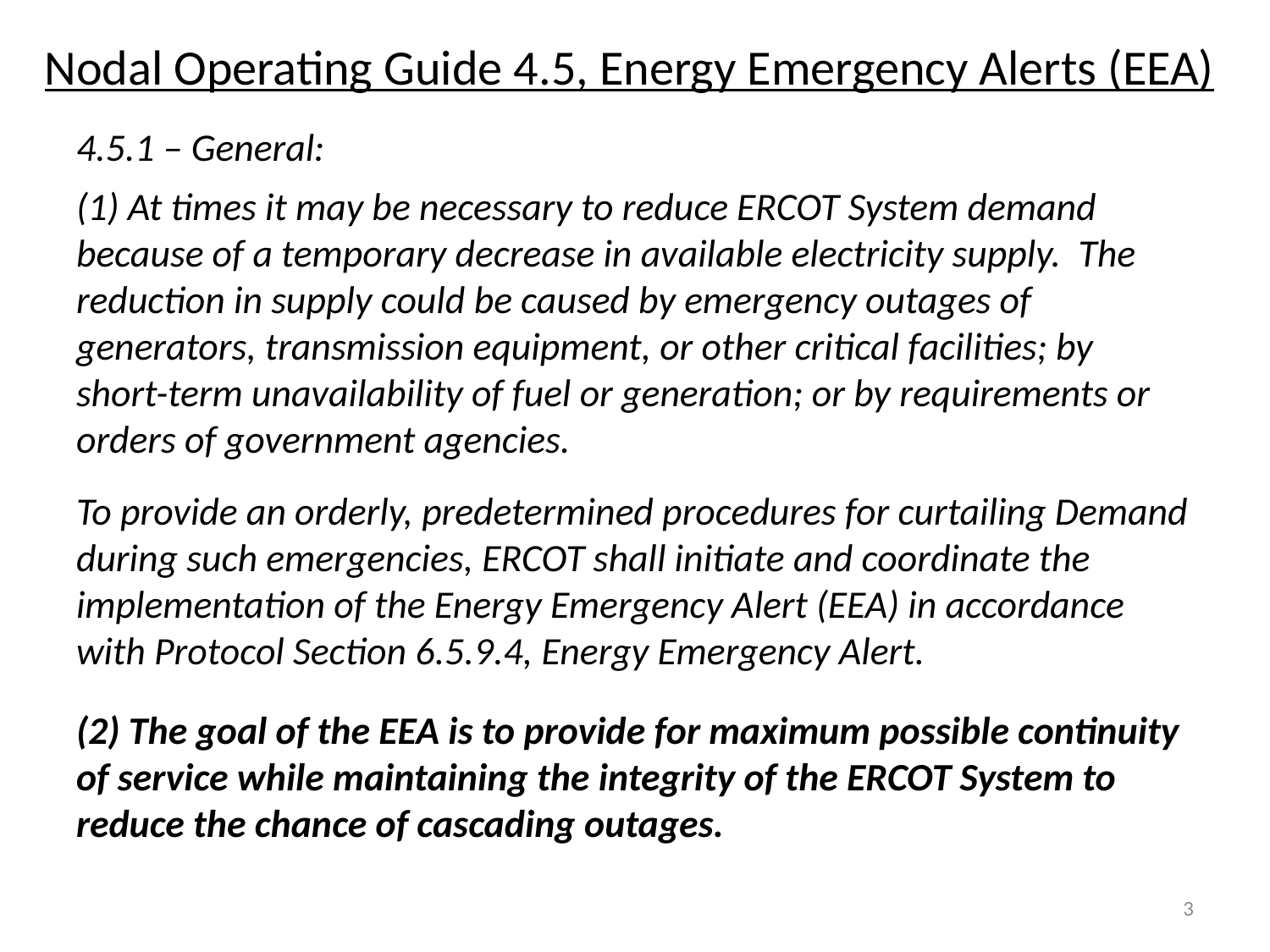

# Nodal Operating Guide 4.5, Energy Emergency Alerts (EEA)
4.5.1 – General:
(1) At times it may be necessary to reduce ERCOT System demand because of a temporary decrease in available electricity supply.  The reduction in supply could be caused by emergency outages of generators, transmission equipment, or other critical facilities; by short-term unavailability of fuel or generation; or by requirements or orders of government agencies.
To provide an orderly, predetermined procedures for curtailing Demand during such emergencies, ERCOT shall initiate and coordinate the implementation of the Energy Emergency Alert (EEA) in accordance with Protocol Section 6.5.9.4, Energy Emergency Alert.
(2) The goal of the EEA is to provide for maximum possible continuity of service while maintaining the integrity of the ERCOT System to reduce the chance of cascading outages.
3